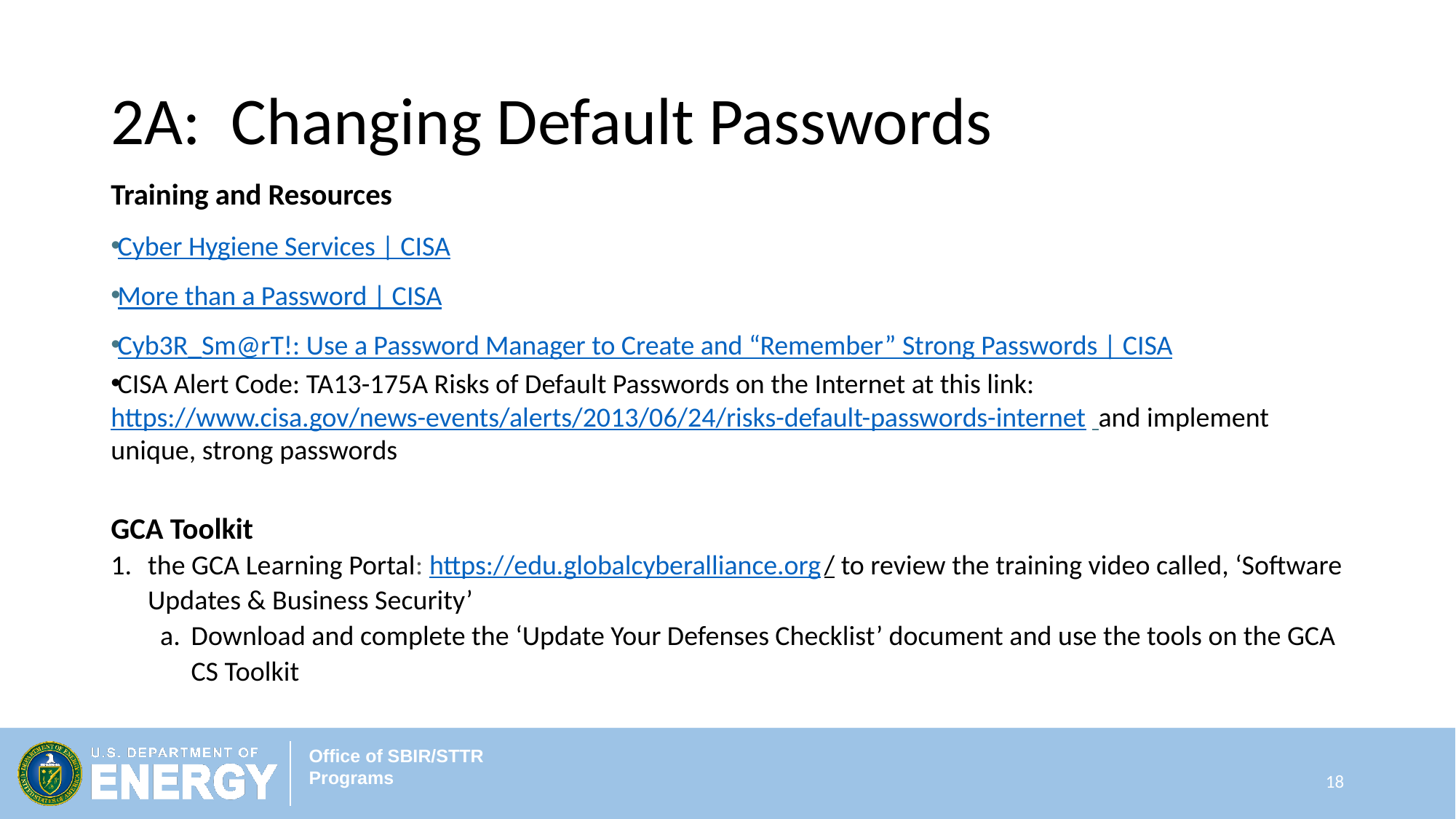

# 2A:  Changing Default Passwords
Training and Resources
Cyber Hygiene Services | CISA
More than a Password | CISA
Cyb3R_Sm@rT!: Use a Password Manager to Create and “Remember” Strong Passwords | CISA
CISA Alert Code: TA13-175A Risks of Default Passwords on the Internet at this link: https://www.cisa.gov/news-events/alerts/2013/06/24/risks-default-passwords-internet and implement unique, strong passwords

GCA Toolkit
the GCA Learning Portal: https://edu.globalcyberalliance.org/ to review the training video called, ‘Software Updates & Business Security’
Download and complete the ‘Update Your Defenses Checklist’ document and use the tools on the GCA CS Toolkit

18